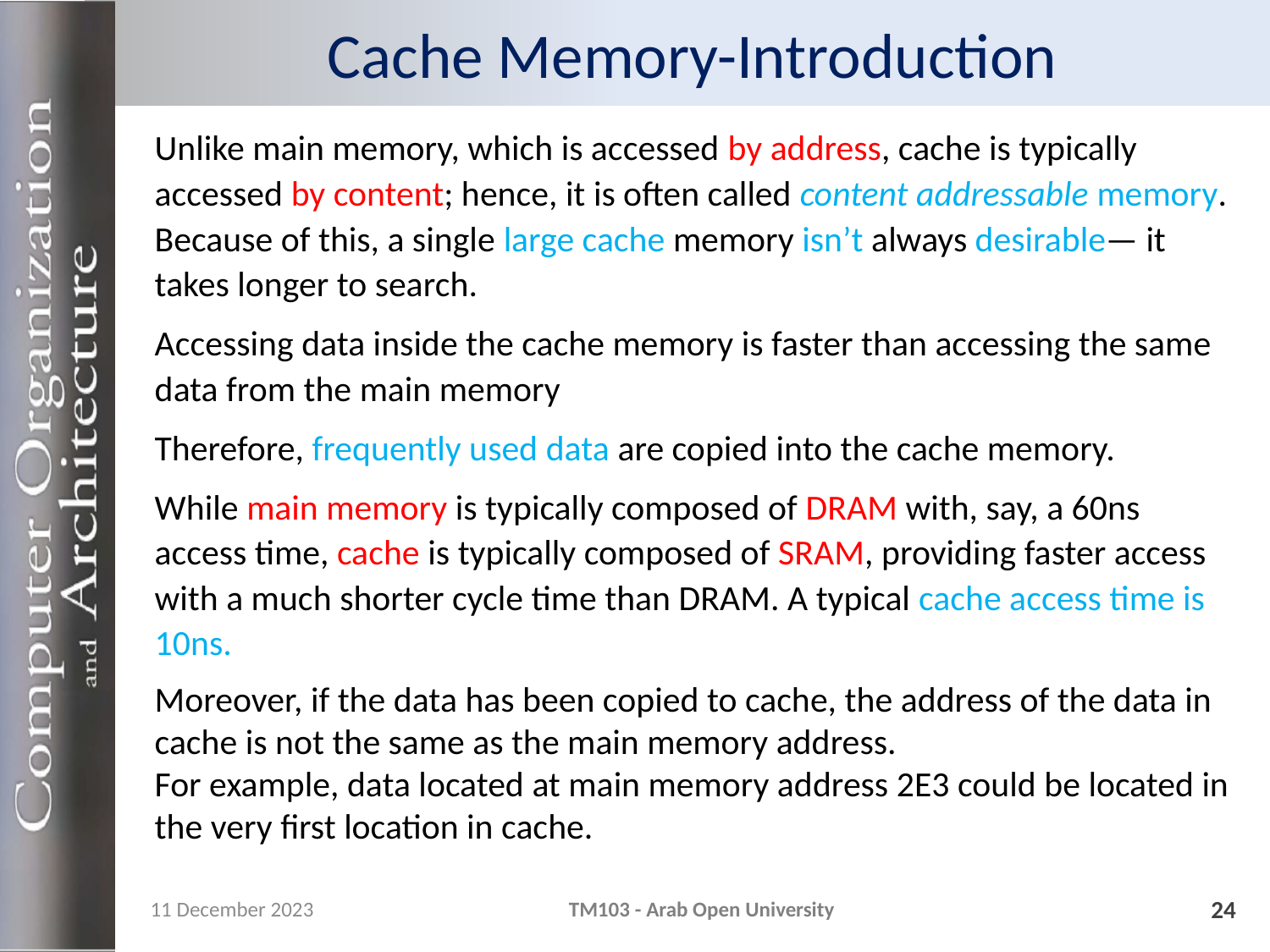

# Cache Memory-Introduction
Unlike main memory, which is accessed by address, cache is typically accessed by content; hence, it is often called content addressable memory. Because of this, a single large cache memory isn’t always desirable— it takes longer to search.
Accessing data inside the cache memory is faster than accessing the same data from the main memory
Therefore, frequently used data are copied into the cache memory.
While main memory is typically composed of DRAM with, say, a 60ns access time, cache is typically composed of SRAM, providing faster access with a much shorter cycle time than DRAM. A typical cache access time is 10ns.
Moreover, if the data has been copied to cache, the address of the data in cache is not the same as the main memory address.
For example, data located at main memory address 2E3 could be located in the very first location in cache.

11 December 2023
TM103 - Arab Open University
24